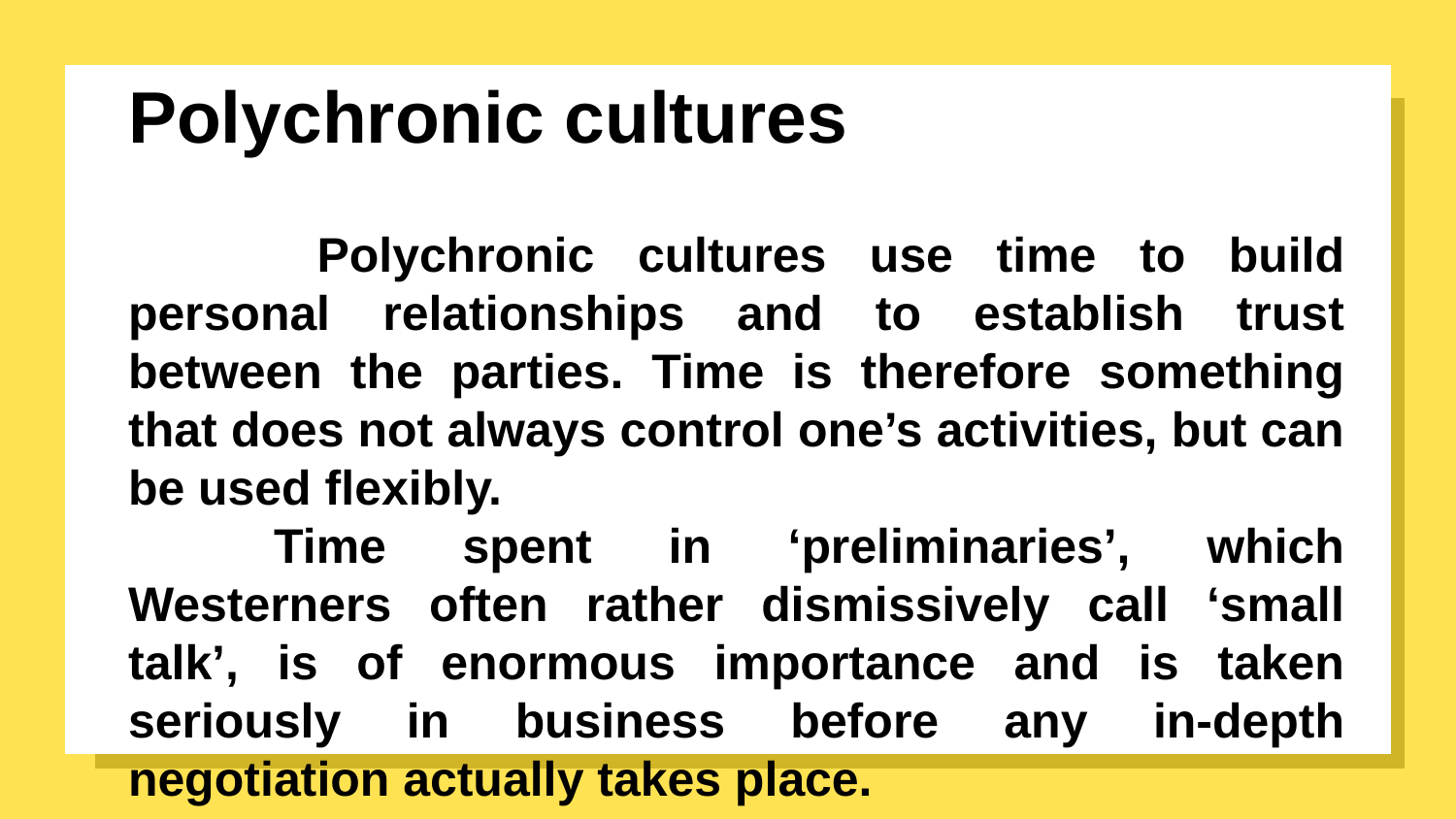

# Polychronic cultures
	 Polychronic cultures use time to build personal relationships and to establish trust between the parties. Time is therefore something that does not always control one’s activities, but can be used flexibly.
	Time spent in ‘preliminaries’, which Westerners often rather dismissively call ‘small talk’, is of enormous importance and is taken seriously in business before any in-depth negotiation actually takes place.